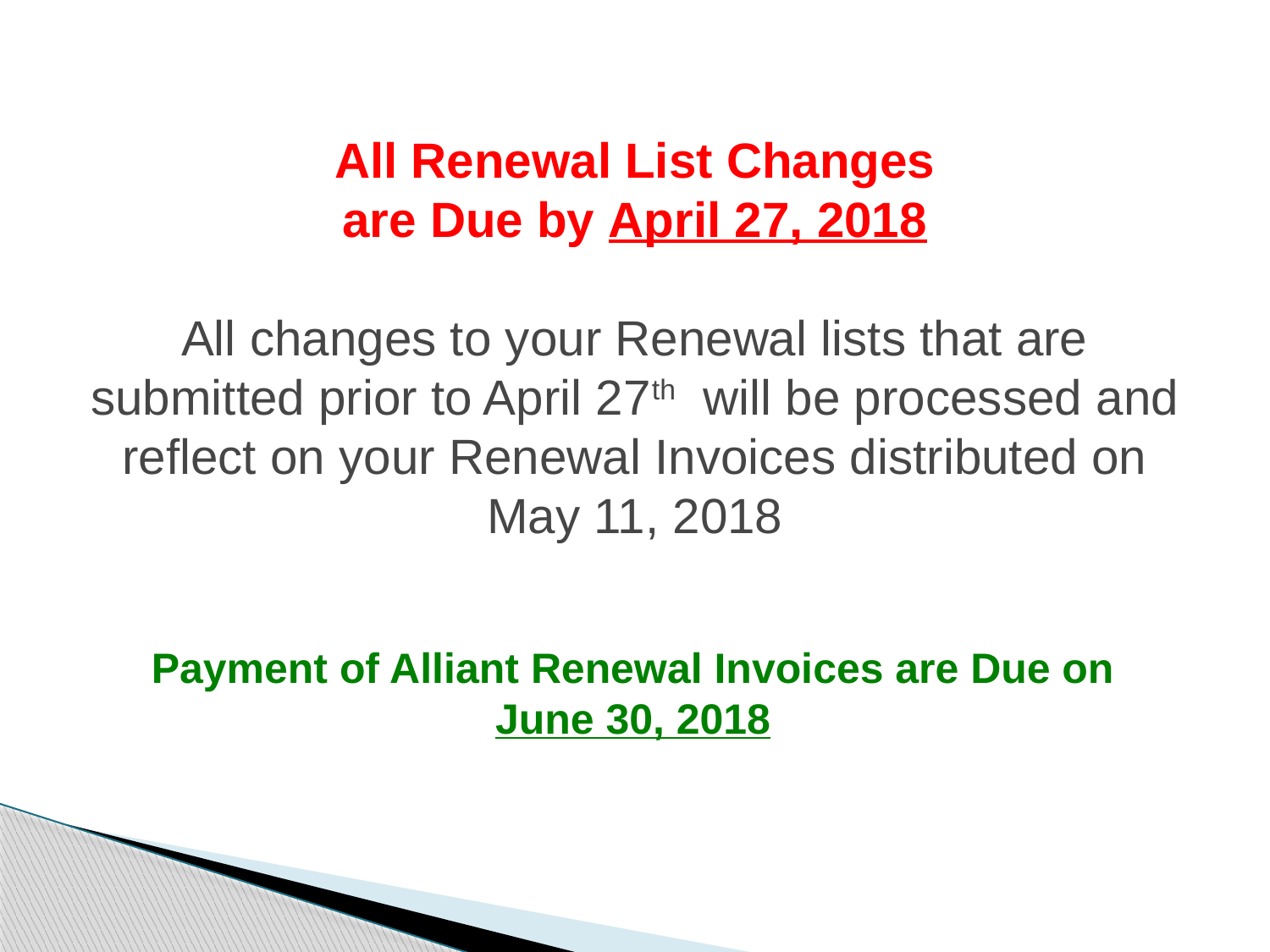

# All Renewal List Changes are Due by April 27, 2018 All changes to your Renewal lists that are submitted prior to April 27th  will be processed and reflect on your Renewal Invoices distributed on May 11, 2018

Payment of Alliant Renewal Invoices are Due on
June 30, 2018